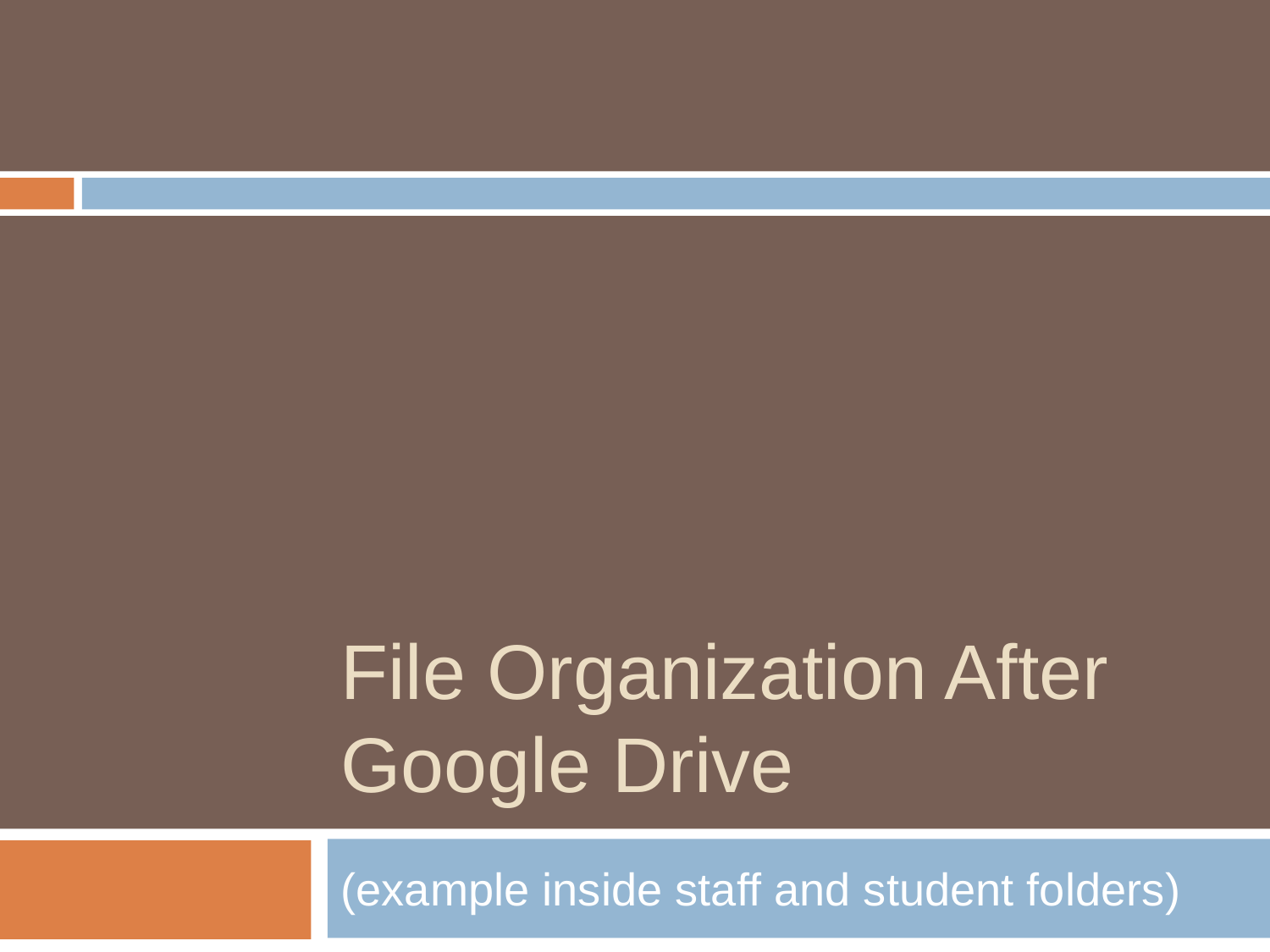

# File Organization After Google Drive
(example inside staff and student folders)